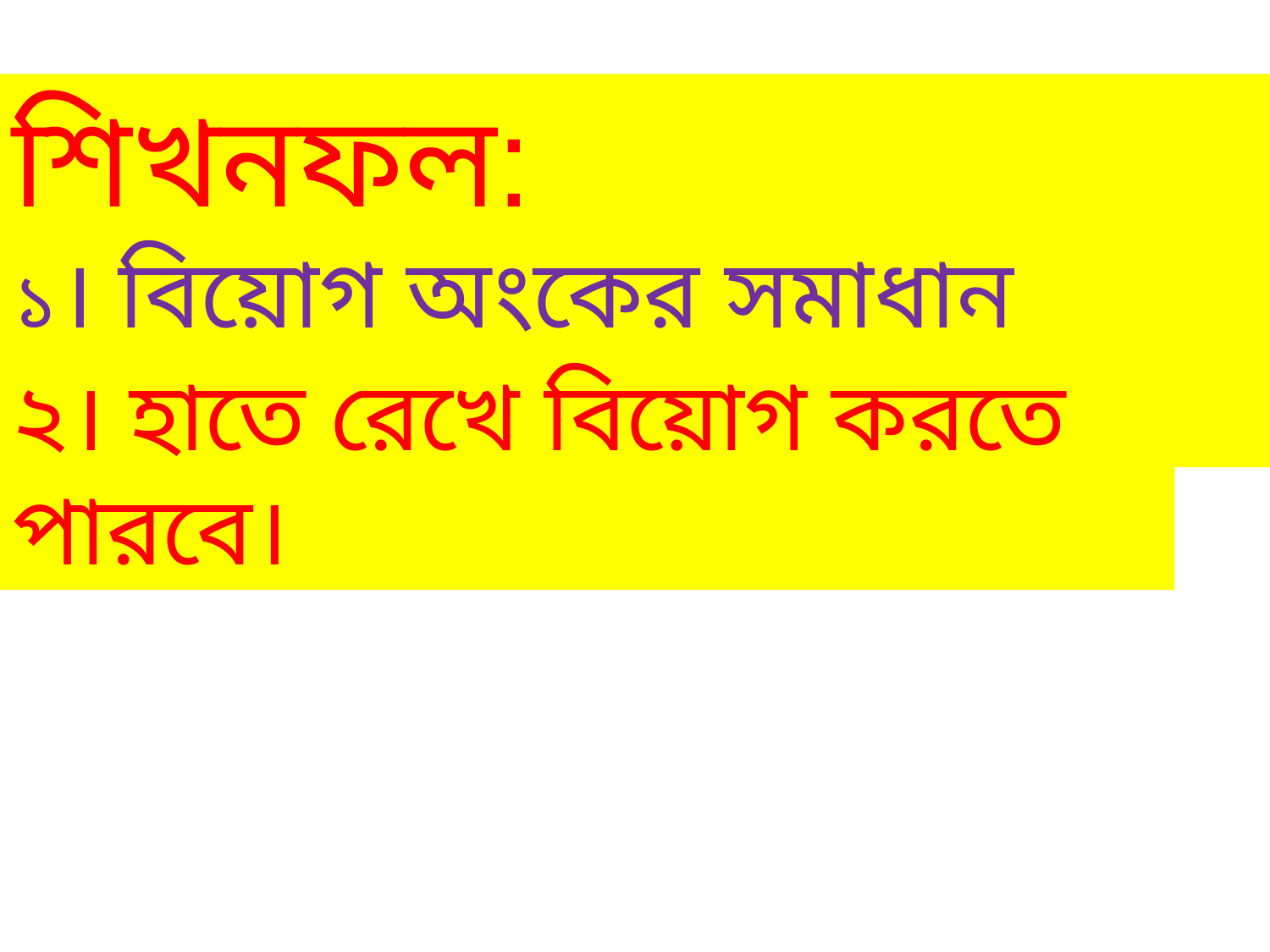

শিখনফল:
১। বিয়োগ অংকের সমাধান করতে পারবে ।
২। হাতে রেখে বিয়োগ করতে পারবে।